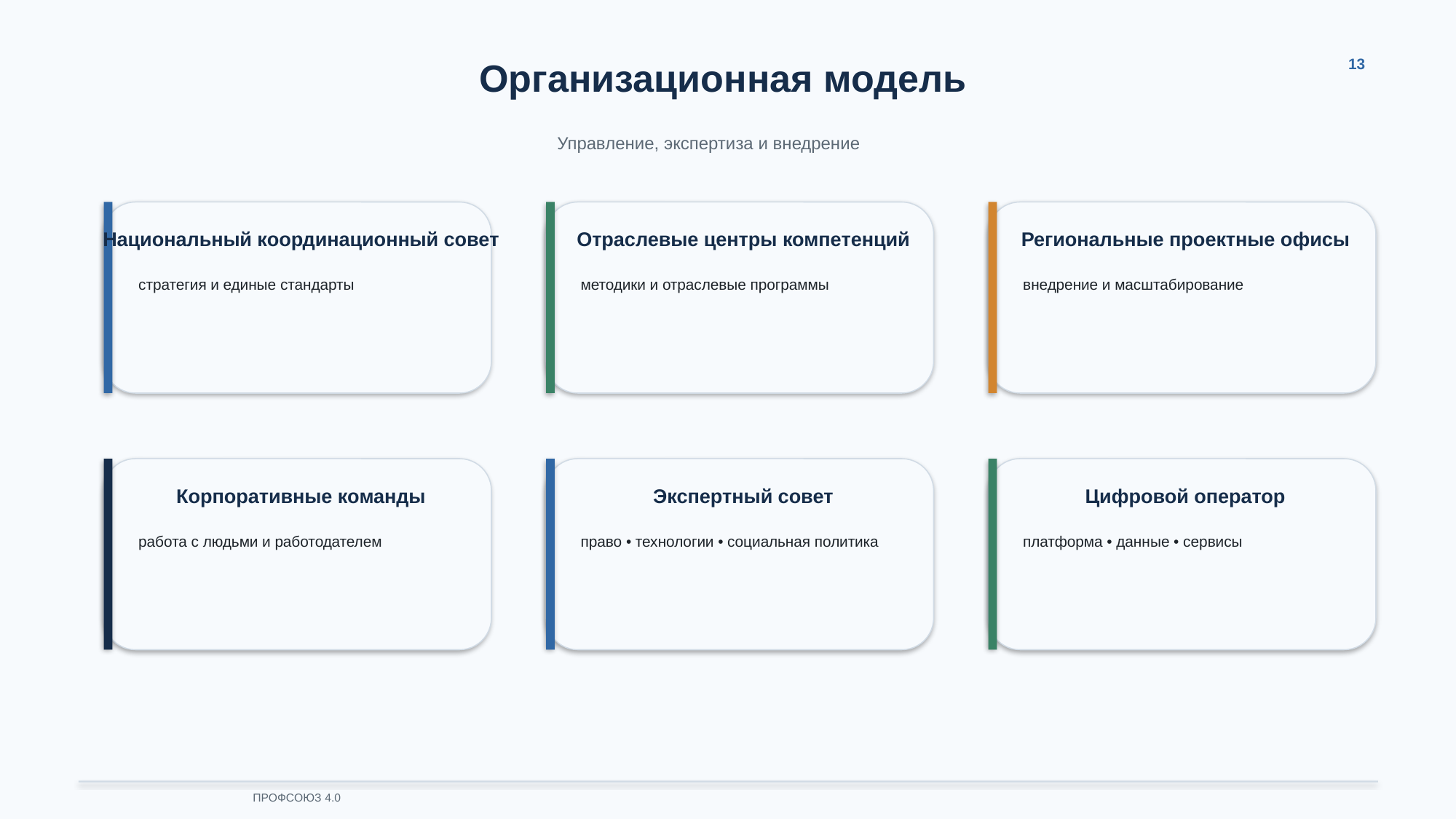

Организационная модель
13
Управление, экспертиза и внедрение

Национальный координационный совет
Отраслевые центры компетенций
Региональные проектные офисы
стратегия и единые стандарты
методики и отраслевые программы
внедрение и масштабирование

Корпоративные команды
Экспертный совет
Цифровой оператор
работа с людьми и работодателем
право • технологии • социальная политика
платформа • данные • сервисы

ПРОФСОЮЗ 4.0